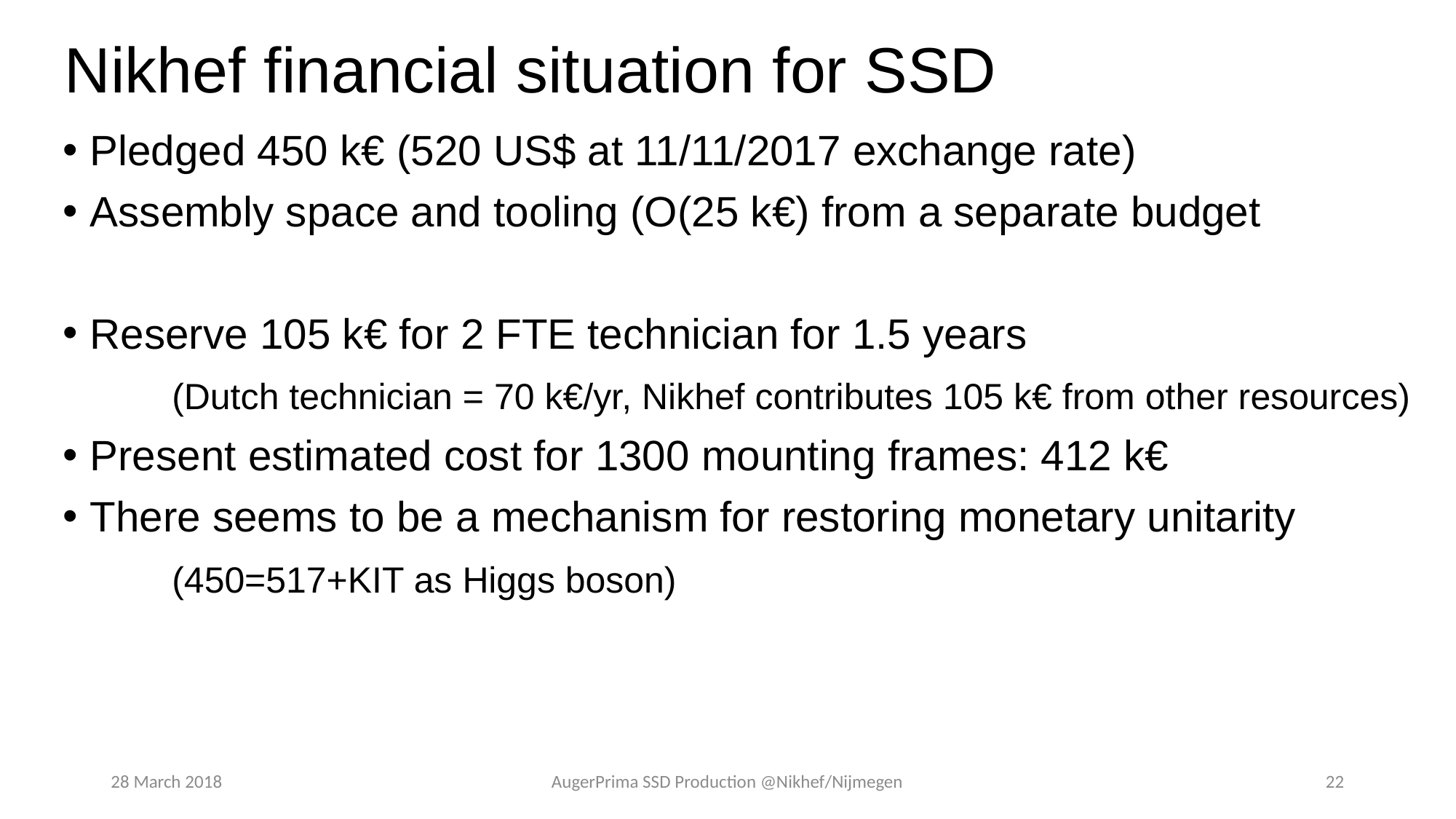

# Nikhef financial situation for SSD
Pledged 450 k€ (520 US$ at 11/11/2017 exchange rate)
Assembly space and tooling (O(25 k€) from a separate budget

Reserve 105 k€ for 2 FTE technician for 1.5 years
	(Dutch technician = 70 k€/yr, Nikhef contributes 105 k€ from other resources)
Present estimated cost for 1300 mounting frames: 412 k€
There seems to be a mechanism for restoring monetary unitarity
	(450=517+KIT as Higgs boson)
28 March 2018
AugerPrima SSD Production @Nikhef/Nijmegen
22